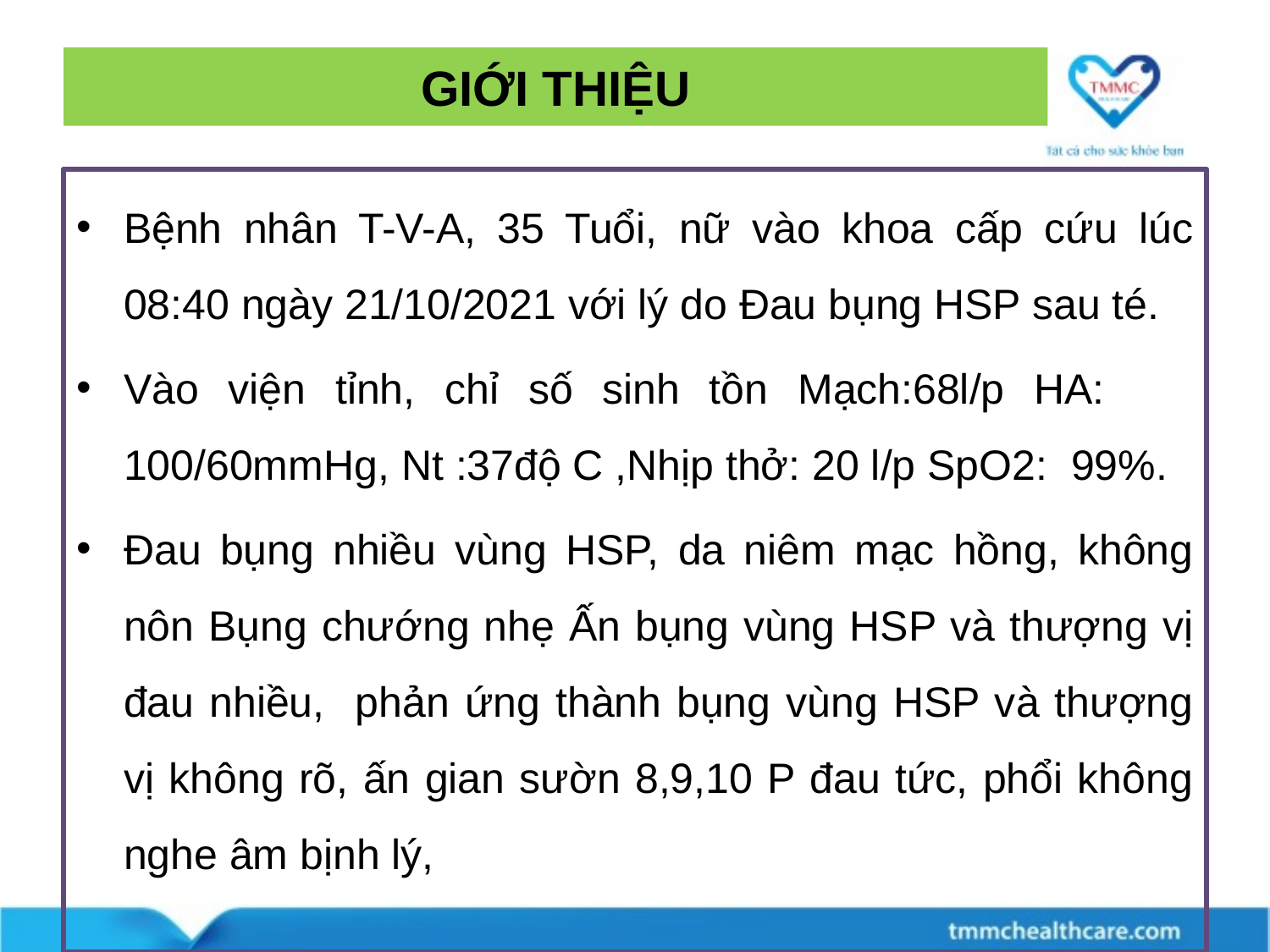

# GIỚI THIỆU
Bệnh nhân T-V-A, 35 Tuổi, nữ vào khoa cấp cứu lúc 08:40 ngày 21/10/2021 với lý do Đau bụng HSP sau té.
Vào viện tỉnh, chỉ số sinh tồn Mạch:68l/p HA:    100/60mmHg, Nt :37độ C ,Nhịp thở: 20 l/p SpO2:  99%.
Đau bụng nhiều vùng HSP, da niêm mạc hồng, không nôn Bụng chướng nhẹ Ấn bụng vùng HSP và thượng vị đau nhiều,  phản ứng thành bụng vùng HSP và thượng vị không rõ, ấn gian sườn 8,9,10 P đau tức, phổi không nghe âm bịnh lý,